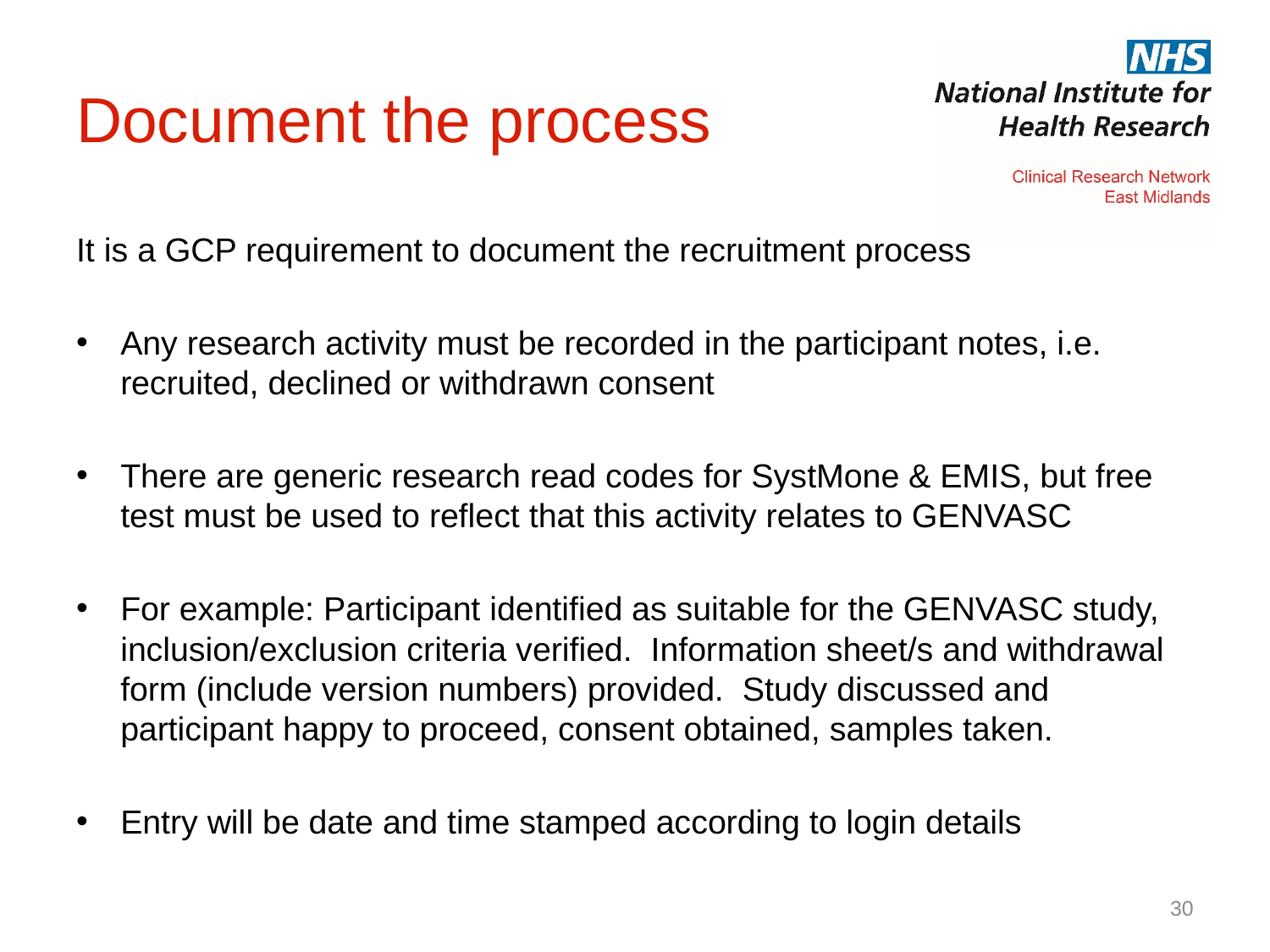

# Document the process
It is a GCP requirement to document the recruitment process

Any research activity must be recorded in the participant notes, i.e. recruited, declined or withdrawn consent

There are generic research read codes for SystMone & EMIS, but free test must be used to reflect that this activity relates to GENVASC

For example: Participant identified as suitable for the GENVASC study, inclusion/exclusion criteria verified.  Information sheet/s and withdrawal form (include version numbers) provided.  Study discussed and participant happy to proceed, consent obtained, samples taken.

Entry will be date and time stamped according to login details

30